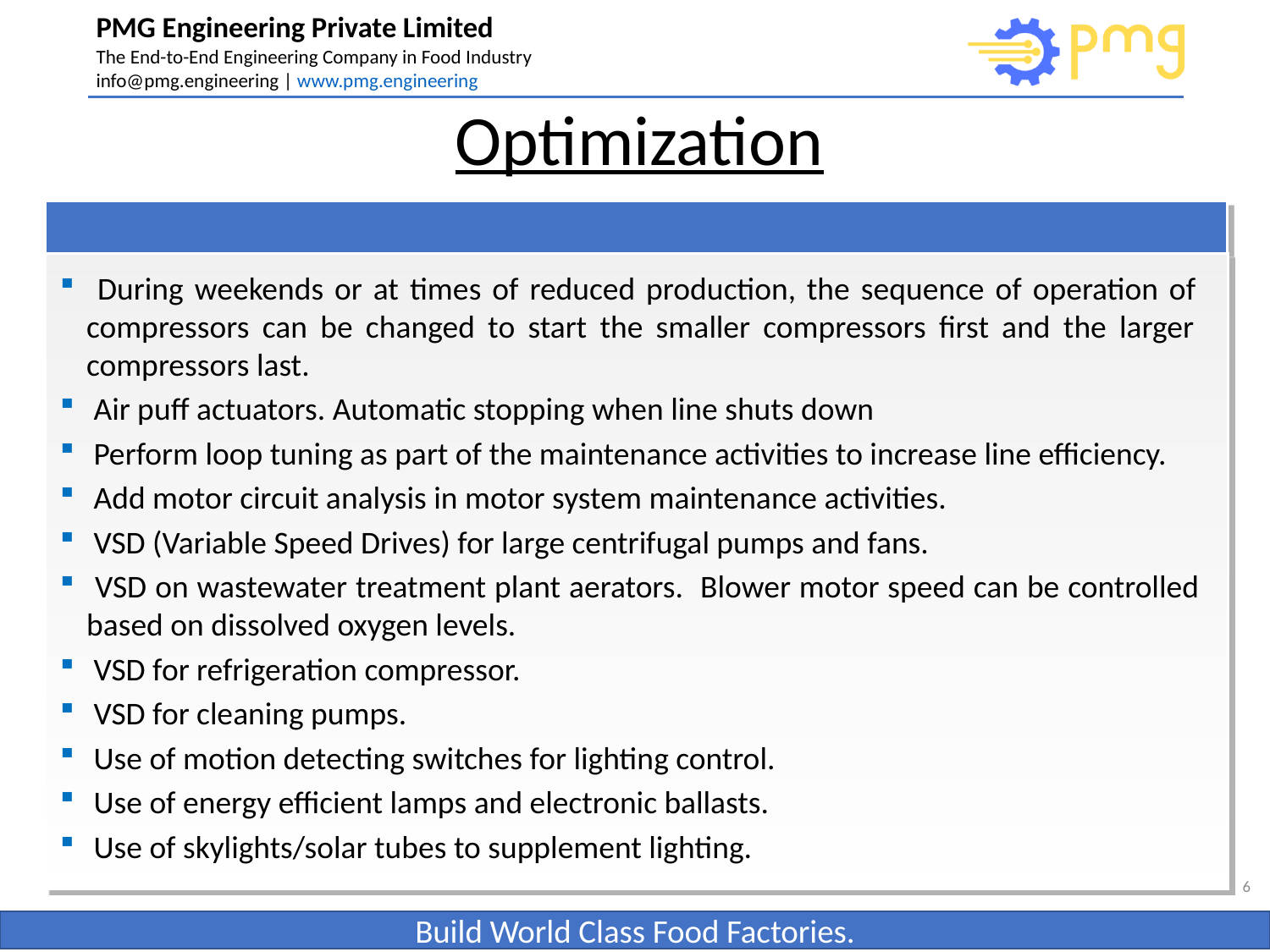

# Optimization

 During weekends or at times of reduced production, the sequence of operation of  compressors can be changed to start the smaller compressors first and the larger  compressors last.
 Air puff actuators. Automatic stopping when line shuts down
 Perform loop tuning as part of the maintenance activities to increase line efficiency.
 Add motor circuit analysis in motor system maintenance activities.
 VSD (Variable Speed Drives) for large centrifugal pumps and fans.
 VSD on wastewater treatment plant aerators.  Blower motor speed can be controlled  based on dissolved oxygen levels.
 VSD for refrigeration compressor.
 VSD for cleaning pumps.
 Use of motion detecting switches for lighting control.
 Use of energy efficient lamps and electronic ballasts.
 Use of skylights/solar tubes to supplement lighting.
6